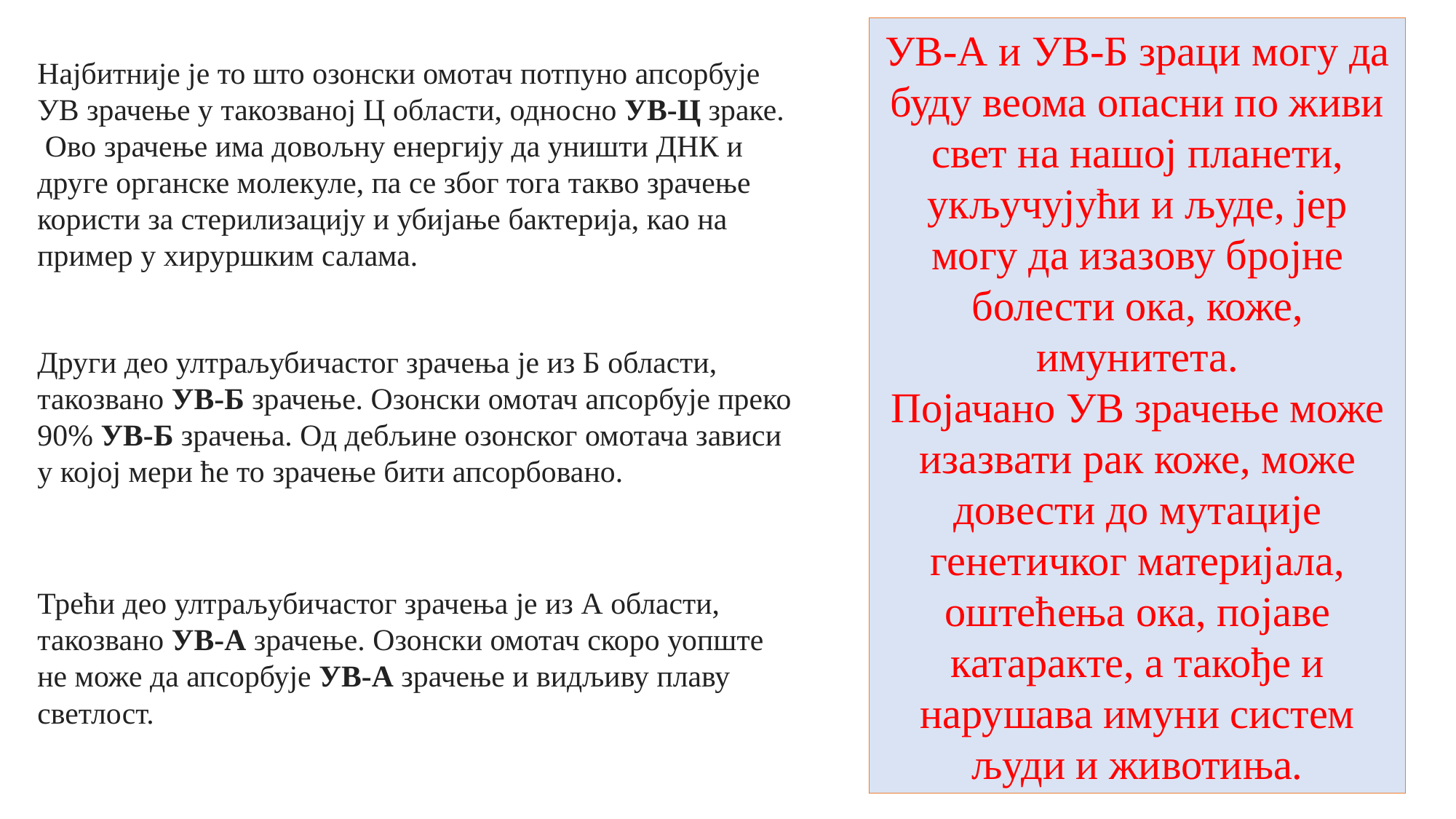

УВ-А и УВ-Б зраци могу да буду веома опасни по живи свет на нашој планети, укључујући и људе, јер могу да изазову бројне болести ока, коже, имунитета.
Појачано УВ зрачење може изазвати рак коже, може довести до мутације генетичког материјала, оштећења ока, појаве катаракте, а такође и нарушава имуни систем људи и животиња.
Најбитније је то што озонски омотач потпуно апсорбује УВ зрачење у такозваној Ц области, односно УВ-Ц зраке.
 Ово зрачење има довољну енергију да уништи ДНК и друге органске молекуле, па се због тога такво зрачење користи за стерилизацију и убијање бактерија, као на пример у хируршким салама.
Други део ултраљубичастог зрачења је из Б области, такозвано УВ-Б зрачење. Озонски омотач апсорбује преко 90% УВ-Б зрачења. Од дебљине озонског омотача зависи у којој мери ће то зрачење бити апсорбовано.
Трећи део ултраљубичастог зрачења је из А области, такозвано УВ-А зрачење. Озонски омотач скоро уопште не може да апсорбује УВ-А зрачење и видљиву плаву светлост.